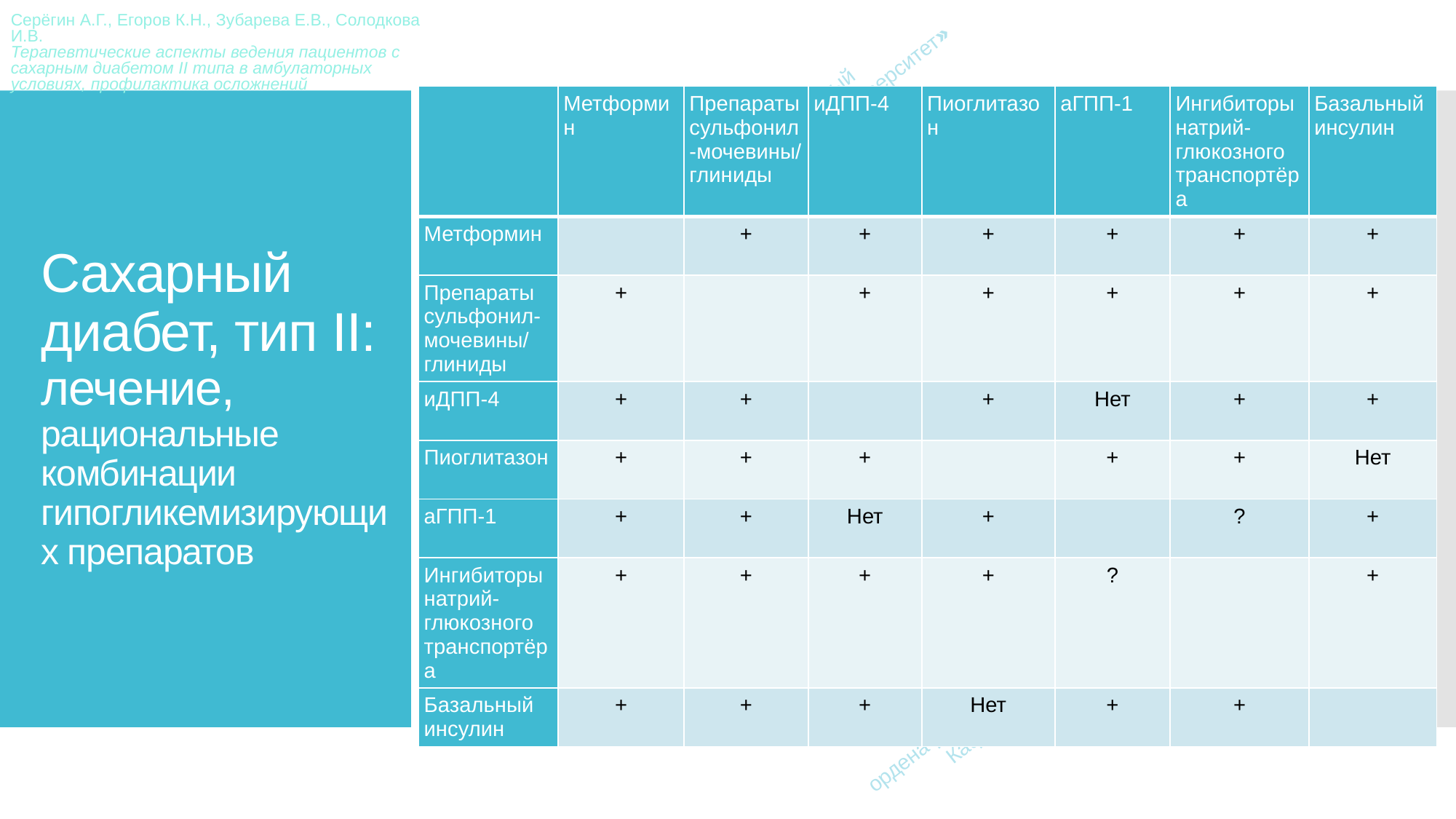

|  | Метформин | Препараты сульфонил-мочевины/ глиниды | иДПП-4 | Пиоглитазон | аГПП-1 | Ингибиторы натрий-глюкозного транспортёра | Базальный инсулин |
| --- | --- | --- | --- | --- | --- | --- | --- |
| Метформин |  | + | + | + | + | + | + |
| Препараты сульфонил-мочевины/ глиниды | + |  | + | + | + | + | + |
| иДПП-4 | + | + |  | + | Нет | + | + |
| Пиоглитазон | + | + | + |  | + | + | Нет |
| аГПП-1 | + | + | Нет | + |  | ? | + |
| Ингибиторы натрий-глюкозного транспортёра | + | + | + | + | ? |  | + |
| Базальный инсулин | + | + | + | Нет | + | + |  |
# Сахарный диабет, тип II: лечение, рациональные комбинации гипогликемизирующих препаратов